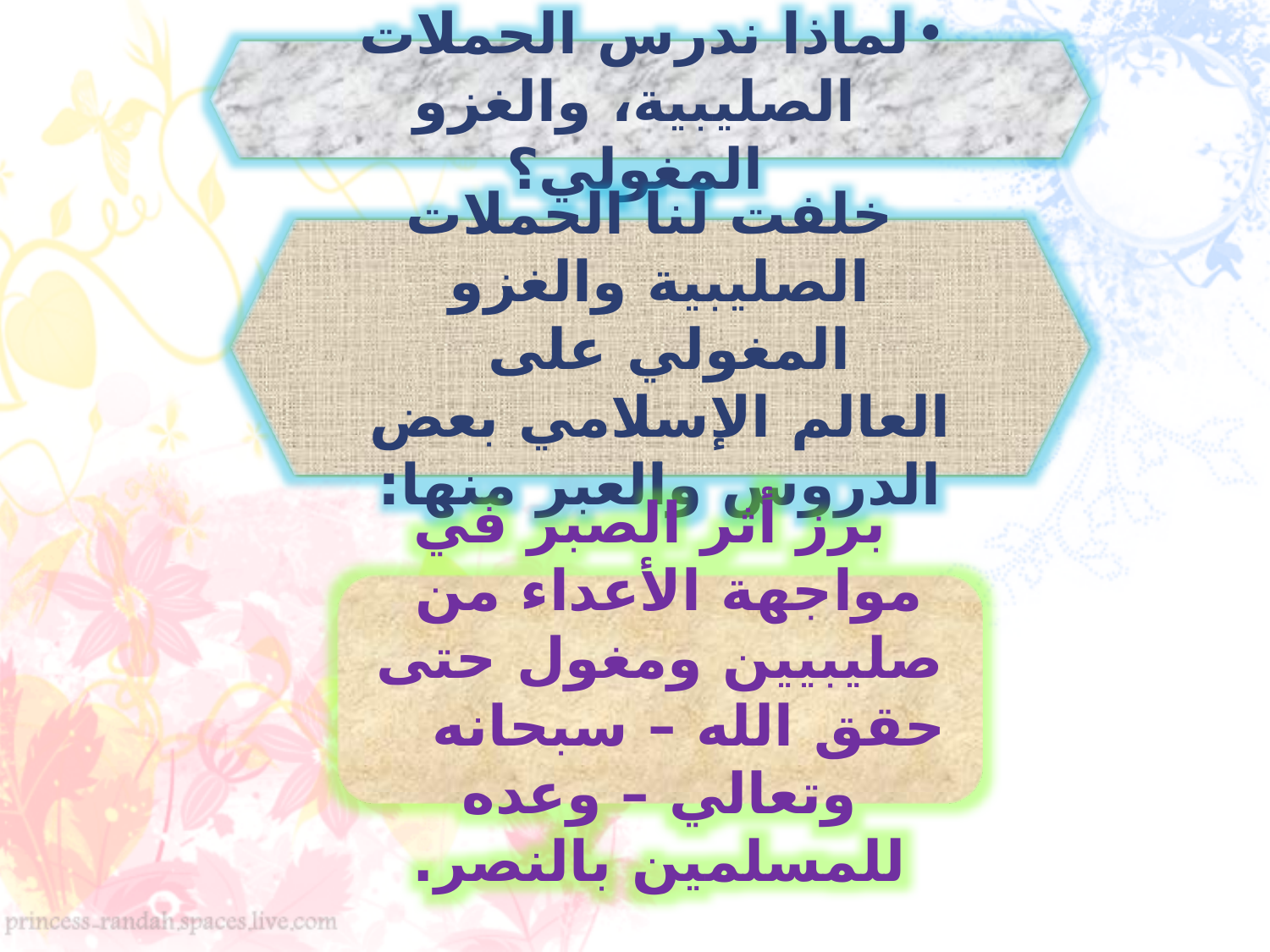

لماذا ندرس الحملات الصليبية، والغزو المغولي؟
 خلفت لنا الحملات الصليبية والغزو المغولي على
العالم الإسلامي بعض الدروس والعبر منها:
 برز أثر الصبر في مواجهة الأعداء من  صليبيين ومغول حتى حقق الله – سبحانه    وتعالي – وعده للمسلمين بالنصر.